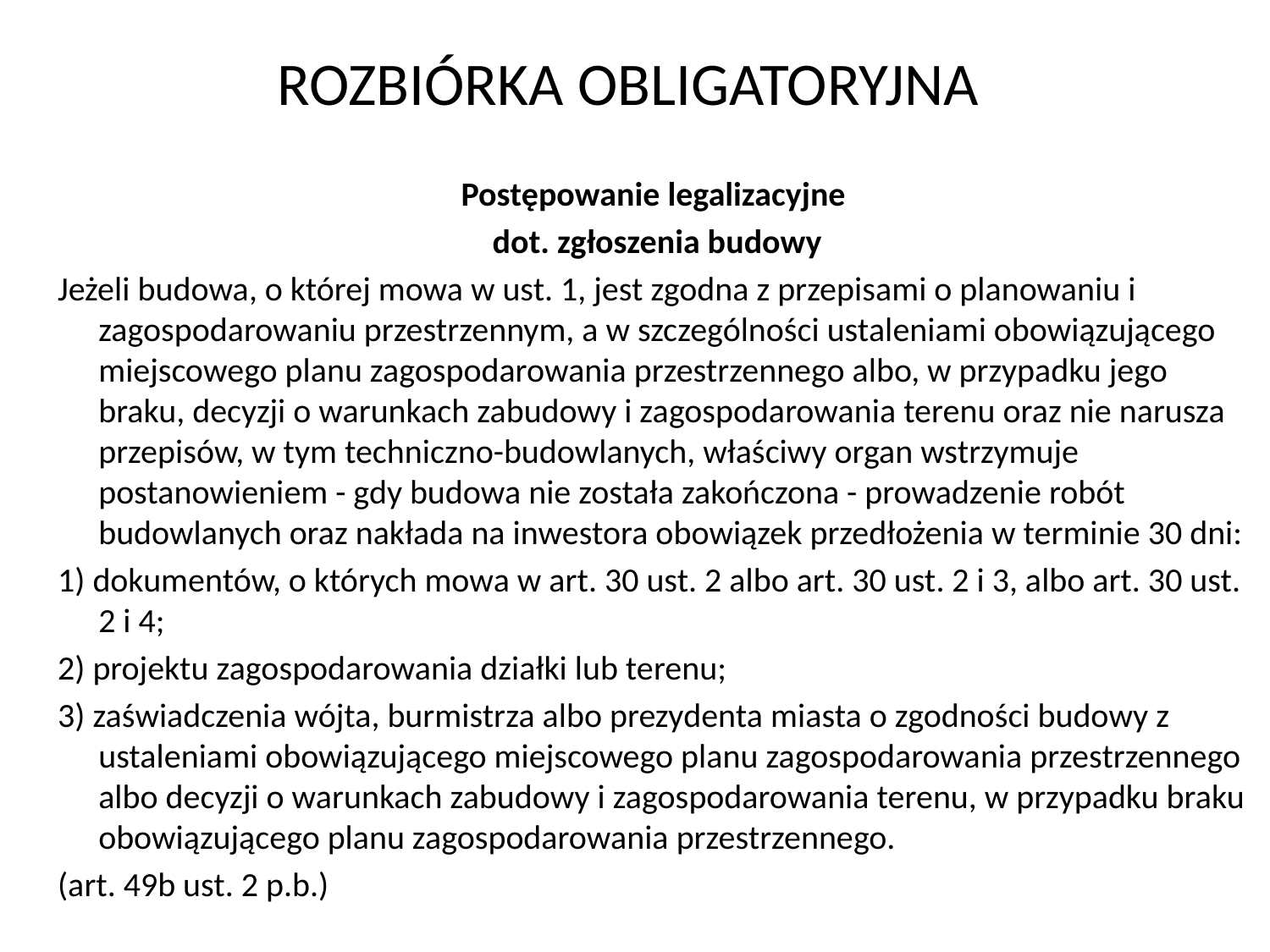

# ROZBIÓRKA OBLIGATORYJNA
Postępowanie legalizacyjne
dot. zgłoszenia budowy
Jeżeli budowa, o której mowa w ust. 1, jest zgodna z przepisami o planowaniu i zagospodarowaniu przestrzennym, a w szczególności ustaleniami obowiązującego miejscowego planu zagospodarowania przestrzennego albo, w przypadku jego braku, decyzji o warunkach zabudowy i zagospodarowania terenu oraz nie narusza przepisów, w tym techniczno-budowlanych, właściwy organ wstrzymuje postanowieniem - gdy budowa nie została zakończona - prowadzenie robót budowlanych oraz nakłada na inwestora obowiązek przedłożenia w terminie 30 dni:
1) dokumentów, o których mowa w art. 30 ust. 2 albo art. 30 ust. 2 i 3, albo art. 30 ust. 2 i 4;
2) projektu zagospodarowania działki lub terenu;
3) zaświadczenia wójta, burmistrza albo prezydenta miasta o zgodności budowy z ustaleniami obowiązującego miejscowego planu zagospodarowania przestrzennego albo decyzji o warunkach zabudowy i zagospodarowania terenu, w przypadku braku obowiązującego planu zagospodarowania przestrzennego.
(art. 49b ust. 2 p.b.)